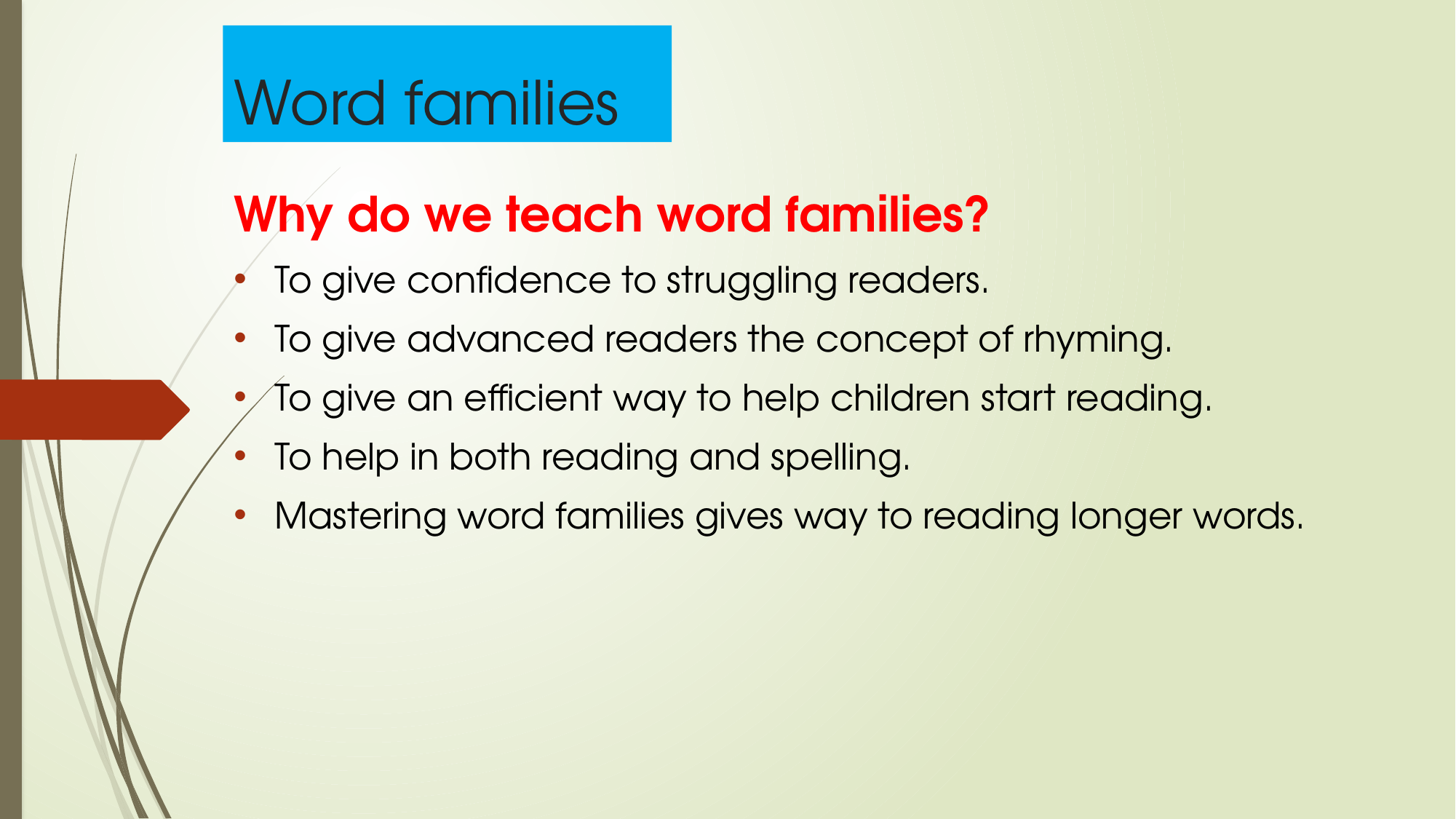

# Word families
Why do we teach word families?
To give confidence to struggling readers.
To give advanced readers the concept of rhyming.
To give an efficient way to help children start reading.
To help in both reading and spelling.
Mastering word families gives way to reading longer words.